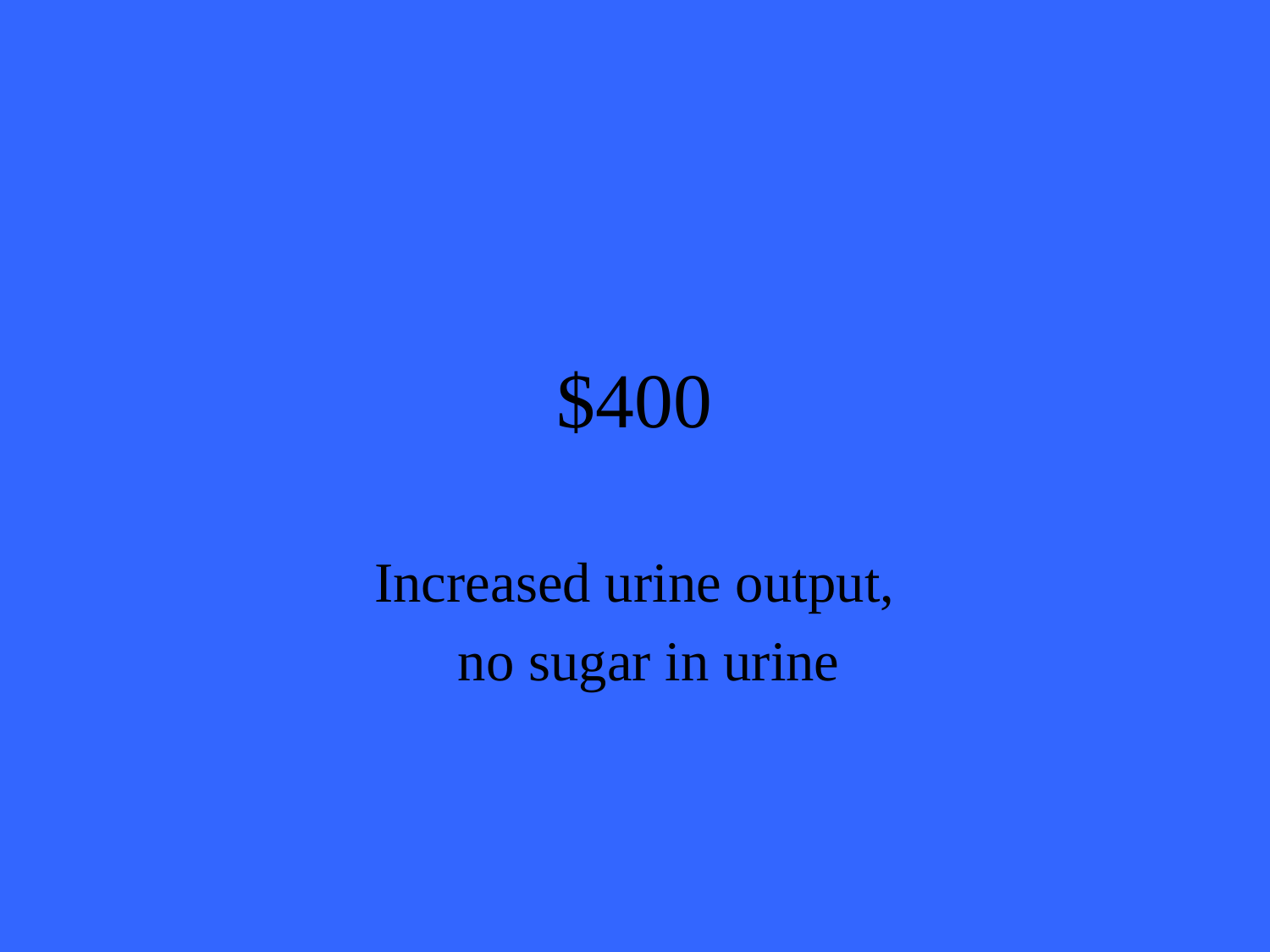

# $400
Increased urine output,
  no sugar in urine